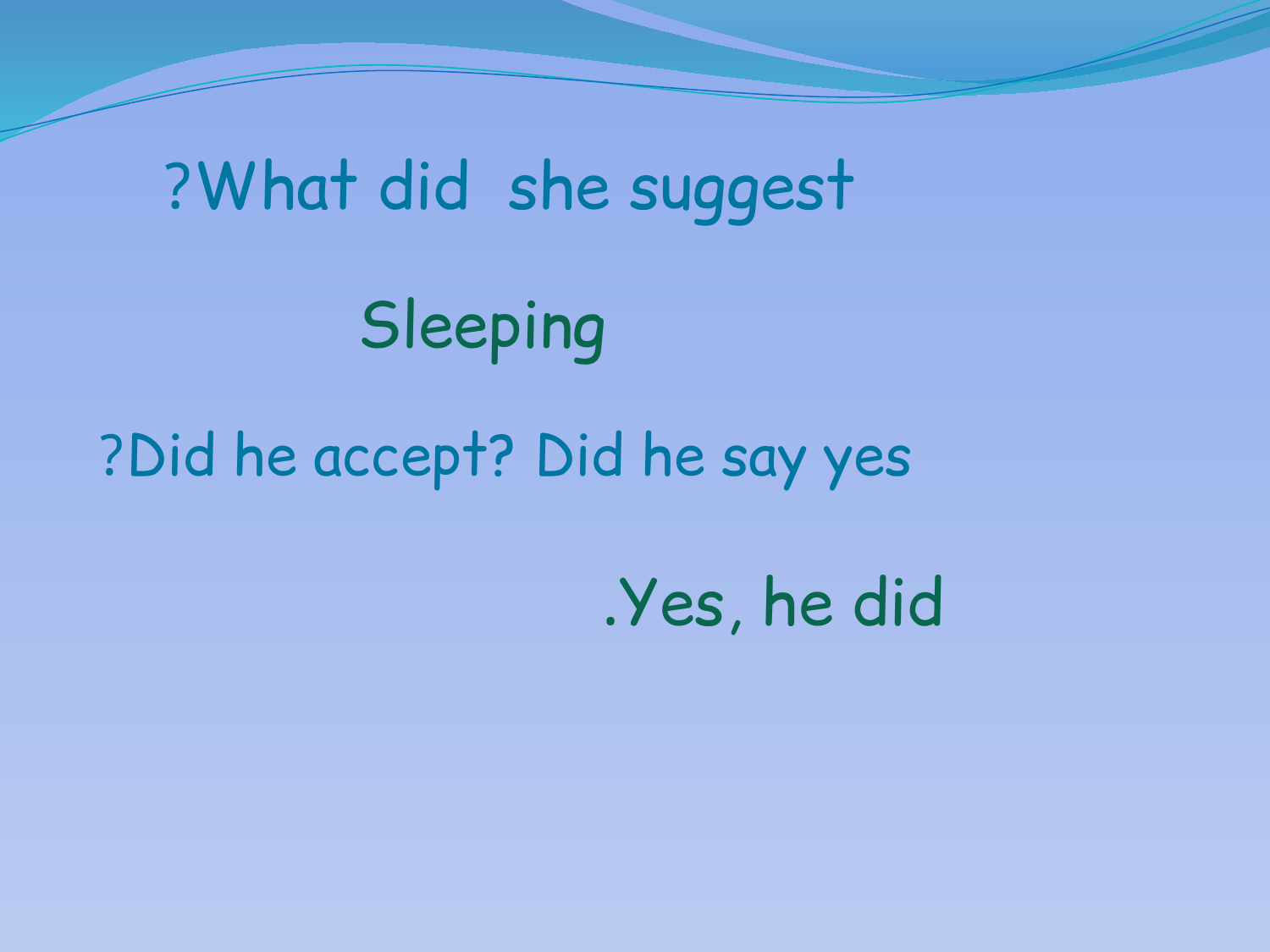

What did  she suggest?
Sleeping
  Did he accept? Did he say yes?
Yes, he did.